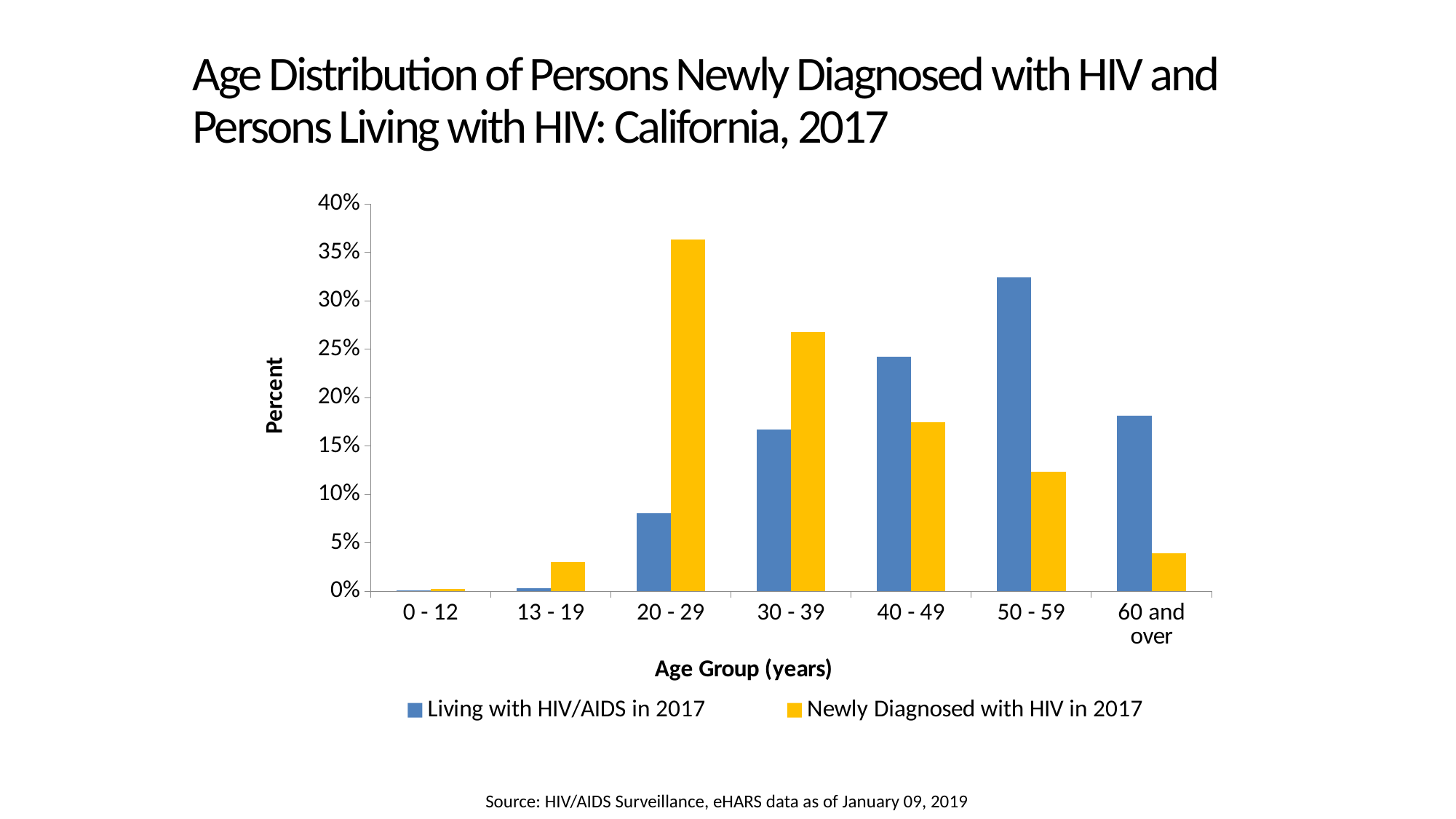

# Age Distribution of Persons Newly Diagnosed with HIV and Persons Living with HIV: California, 2017

### Chart

| Category | Living with HIV/AIDS in 2017 | Newly Diagnosed with HIV in 2017 |
|---|---|---|
| 0 - 12 | 0.0011099713703936187 | 0.002175202689341507 |
| 13 - 19 | 0.003077299937229205 | 0.030057346252719004 |
| 20 - 29 | 0.08063750631535435 | 0.3630611034210006 |
| 30 - 39 | 0.1671387234563743 | 0.2677476764880364 |
| 40 - 49 | 0.24243305724390282 | 0.1742139608463516 |
| 50 - 59 | 0.3243795642788248 | 0.12339331619537275 |
| 60 and over | 0.1812238773979209 | 0.03935139410717817 |
Source: HIV/AIDS Surveillance, eHARS data as of January 09, 2019